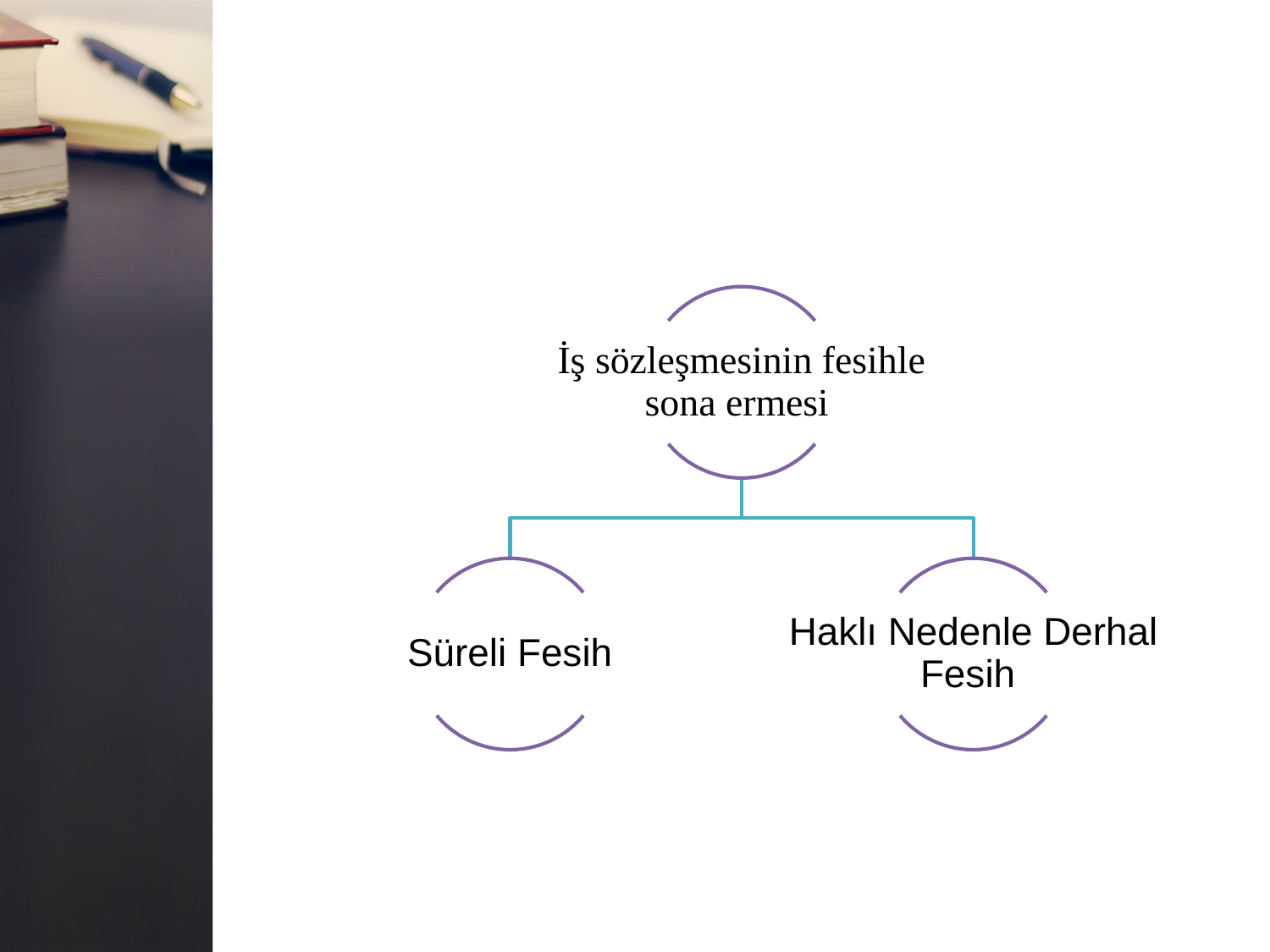

İş sözleşmesinin fesihle sona ermesi
Süreli Fesih
Haklı Nedenle Derhal Fesih